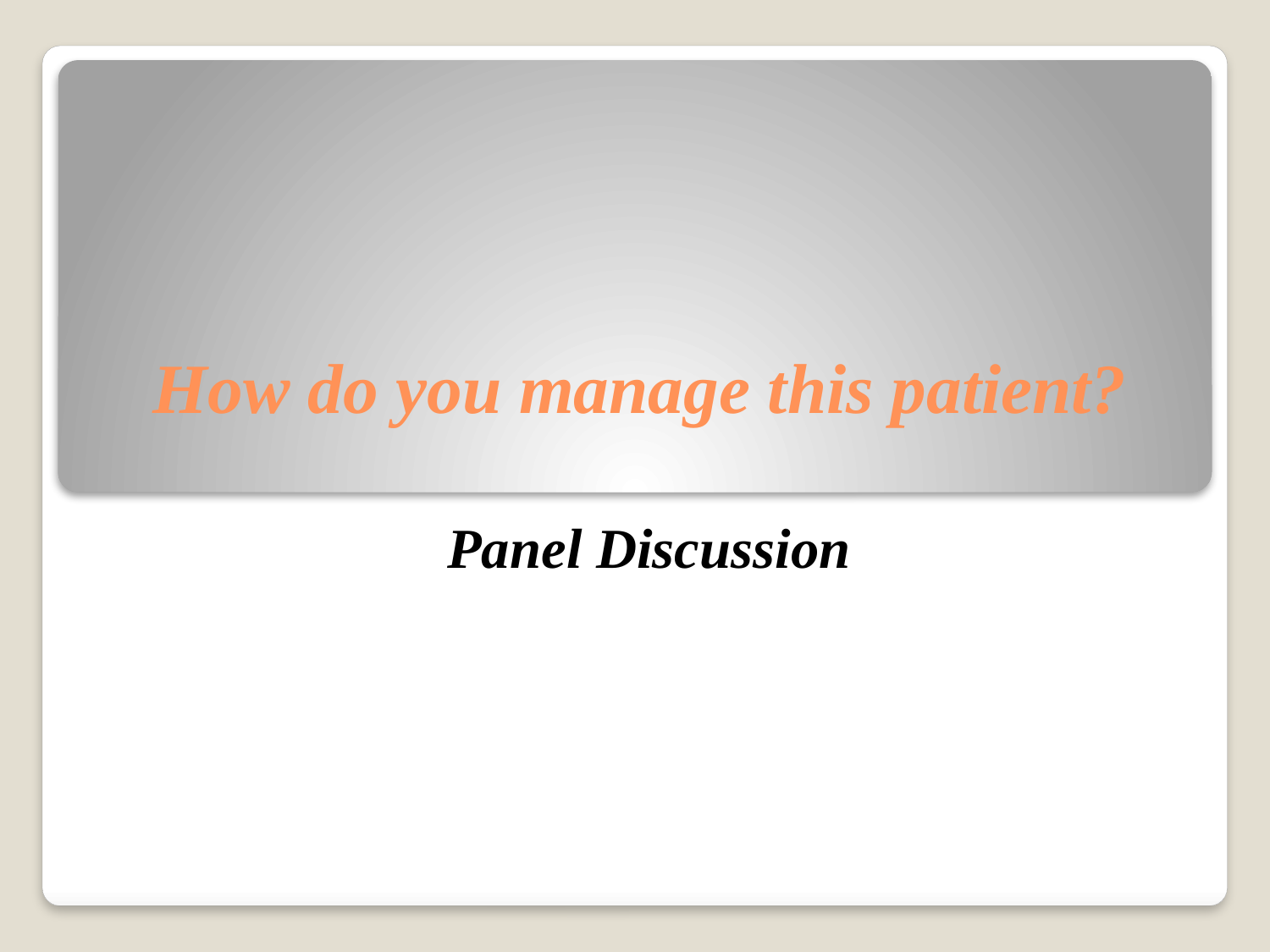

# How do you manage this patient?
Panel Discussion